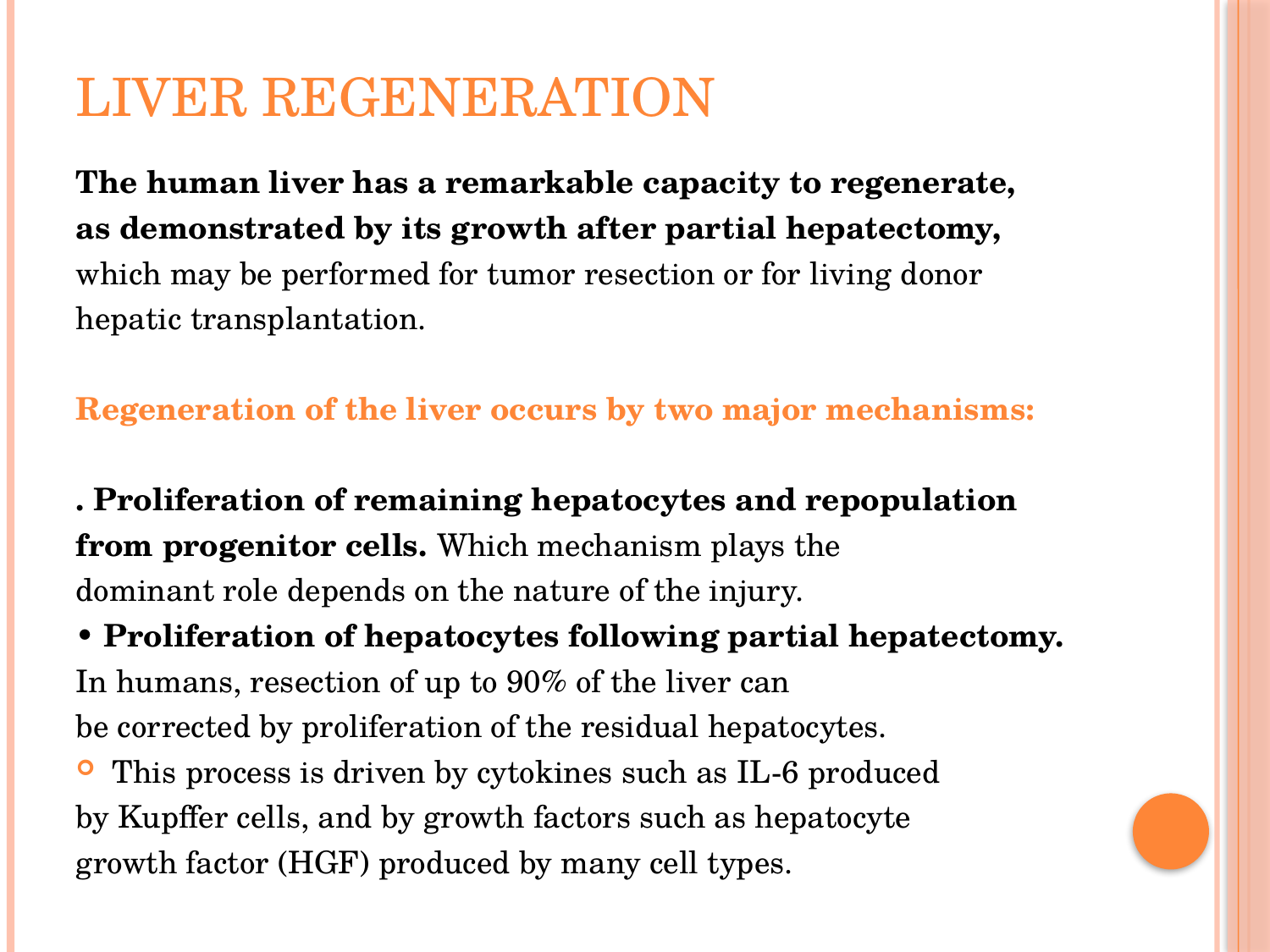

# Liver Regeneration
The human liver has a remarkable capacity to regenerate,
as demonstrated by its growth after partial hepatectomy,
which may be performed for tumor resection or for living donor
hepatic transplantation.

Regeneration of the liver occurs by two major mechanisms:

. Proliferation of remaining hepatocytes and repopulation
from progenitor cells. Which mechanism plays the
dominant role depends on the nature of the injury.
• Proliferation of hepatocytes following partial hepatectomy.
In humans, resection of up to 90% of the liver can
be corrected by proliferation of the residual hepatocytes.
This process is driven by cytokines such as IL-6 produced
by Kupffer cells, and by growth factors such as hepatocyte
growth factor (HGF) produced by many cell types.